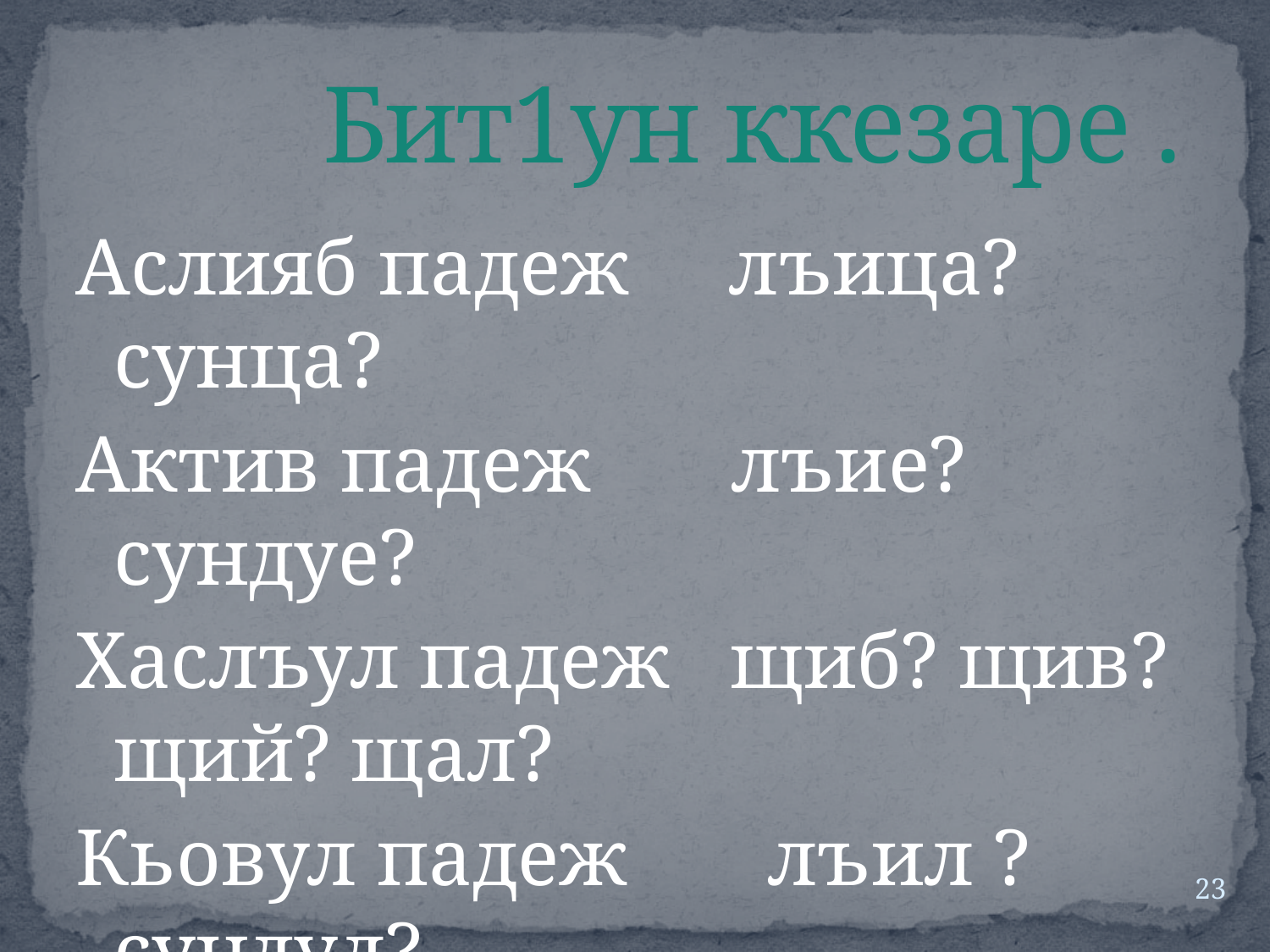

# Бит1ун ккезаре .
Аслияб падеж     лъица?  сунца?
Актив падеж       лъие?  сундуе?
Хаслъул падеж   щиб? щив? щий? щал?
Кьовул падеж       лъил ?сундул?
23